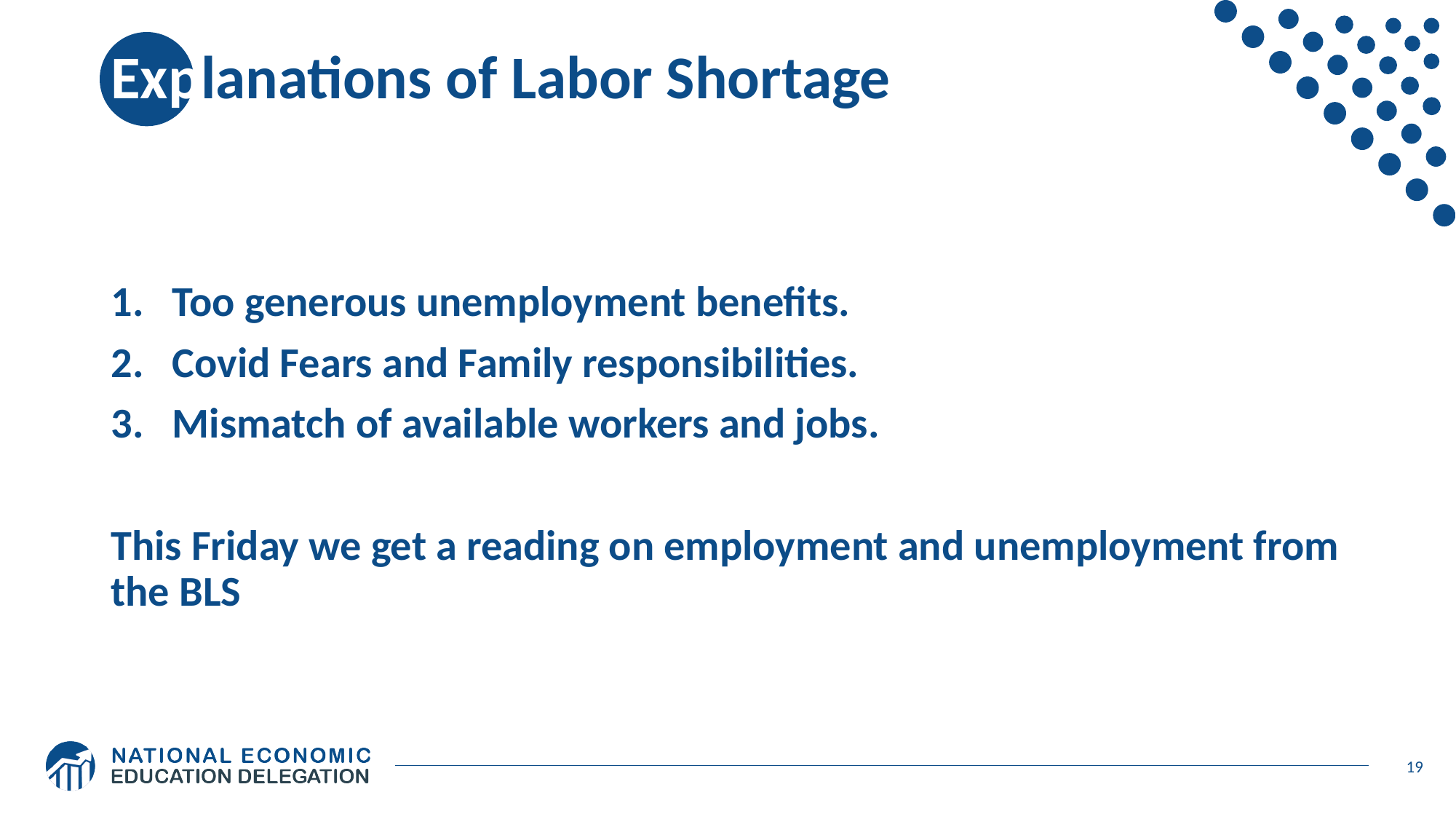

# Explanations of Labor Shortage
Too generous unemployment benefits.
Covid Fears and Family responsibilities.
Mismatch of available workers and jobs.

This Friday we get a reading on employment and unemployment from the BLS
19